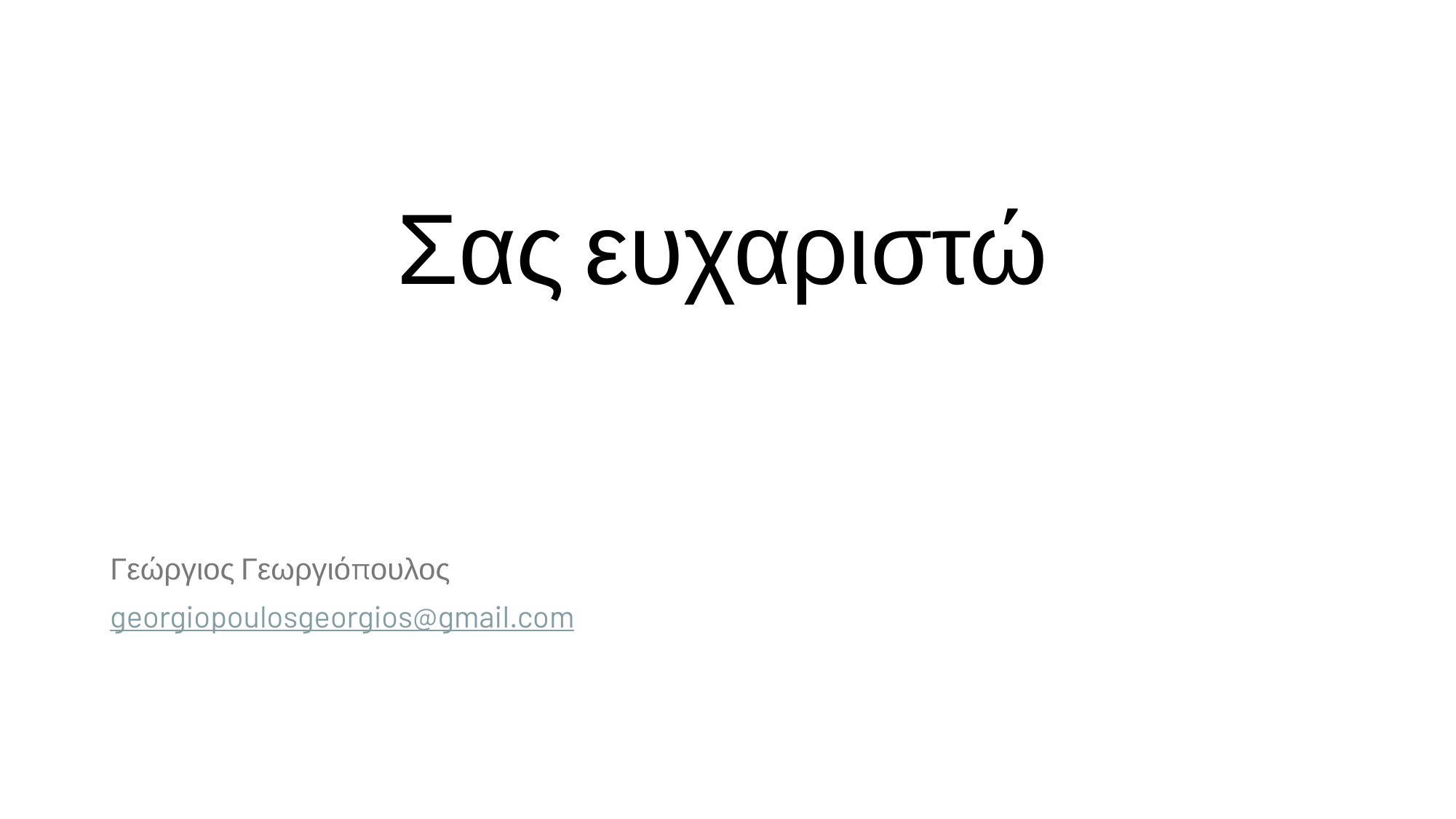

Σας ευχαριστώ
# THANK YOU
Γεώργιος Γεωργιόπουλος
georgiopoulosgeorgios@gmail.com